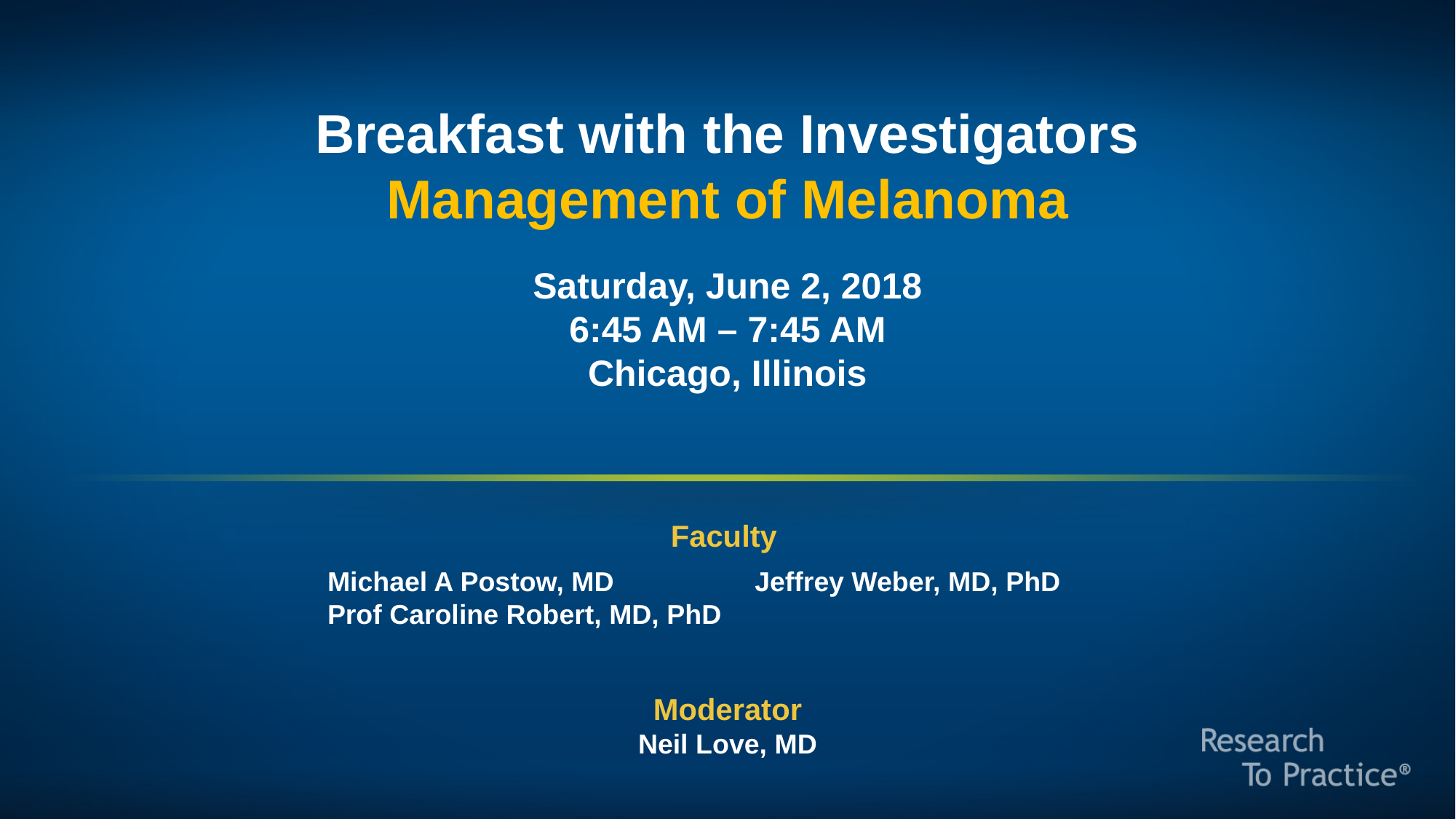

Breakfast with the Investigators
Management of Melanoma
Saturday, June 2, 2018
6:45 AM – 7:45 AM
Chicago, Illinois
Faculty
Michael A Postow, MD
Prof Caroline Robert, MD, PhD

Jeffrey Weber, MD, PhD

Moderator
Neil Love, MD